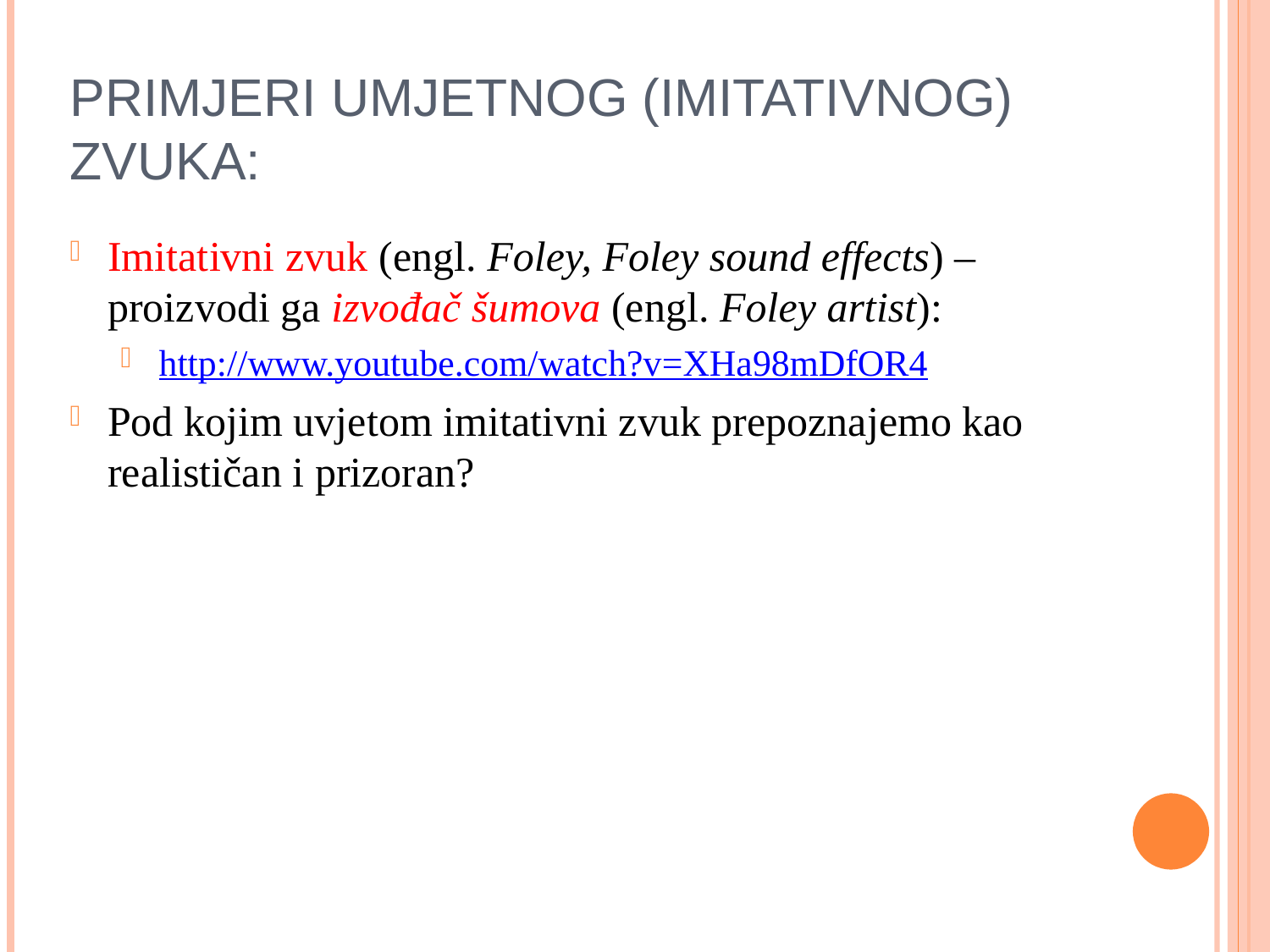

Imitativni zvuk (engl. Foley, Foley sound effects) – proizvodi ga izvođač šumova (engl. Foley artist):
http://www.youtube.com/watch?v=XHa98mDfOR4
Pod kojim uvjetom imitativni zvuk prepoznajemo kao realističan i prizoran?
PRIMJERI UMJETNOG (IMITATIVNOG) ZVUKA: